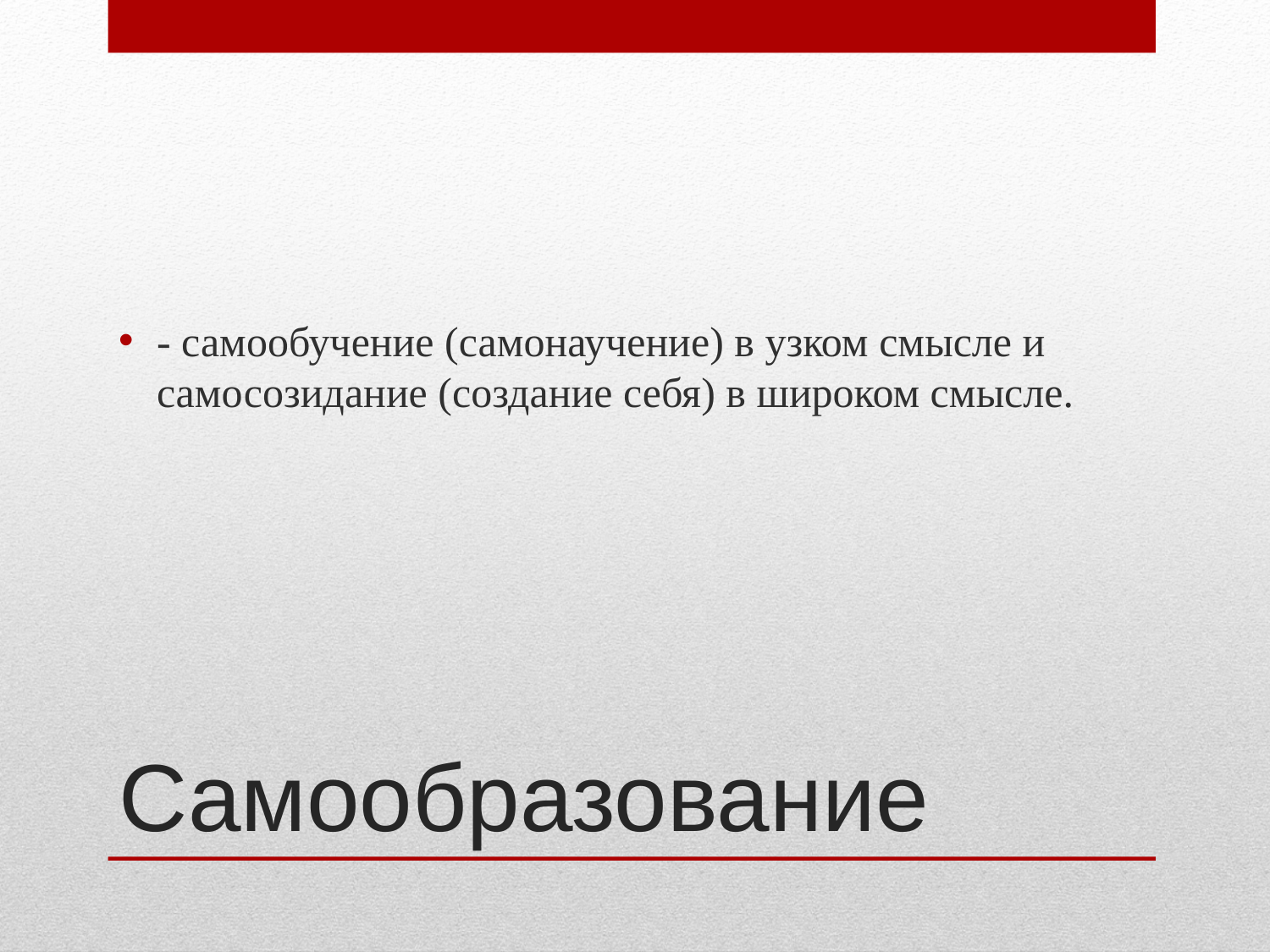

- самообучение (самонаучение) в узком смысле и самосозидание (создание себя) в широком смысле.
# Самообразование